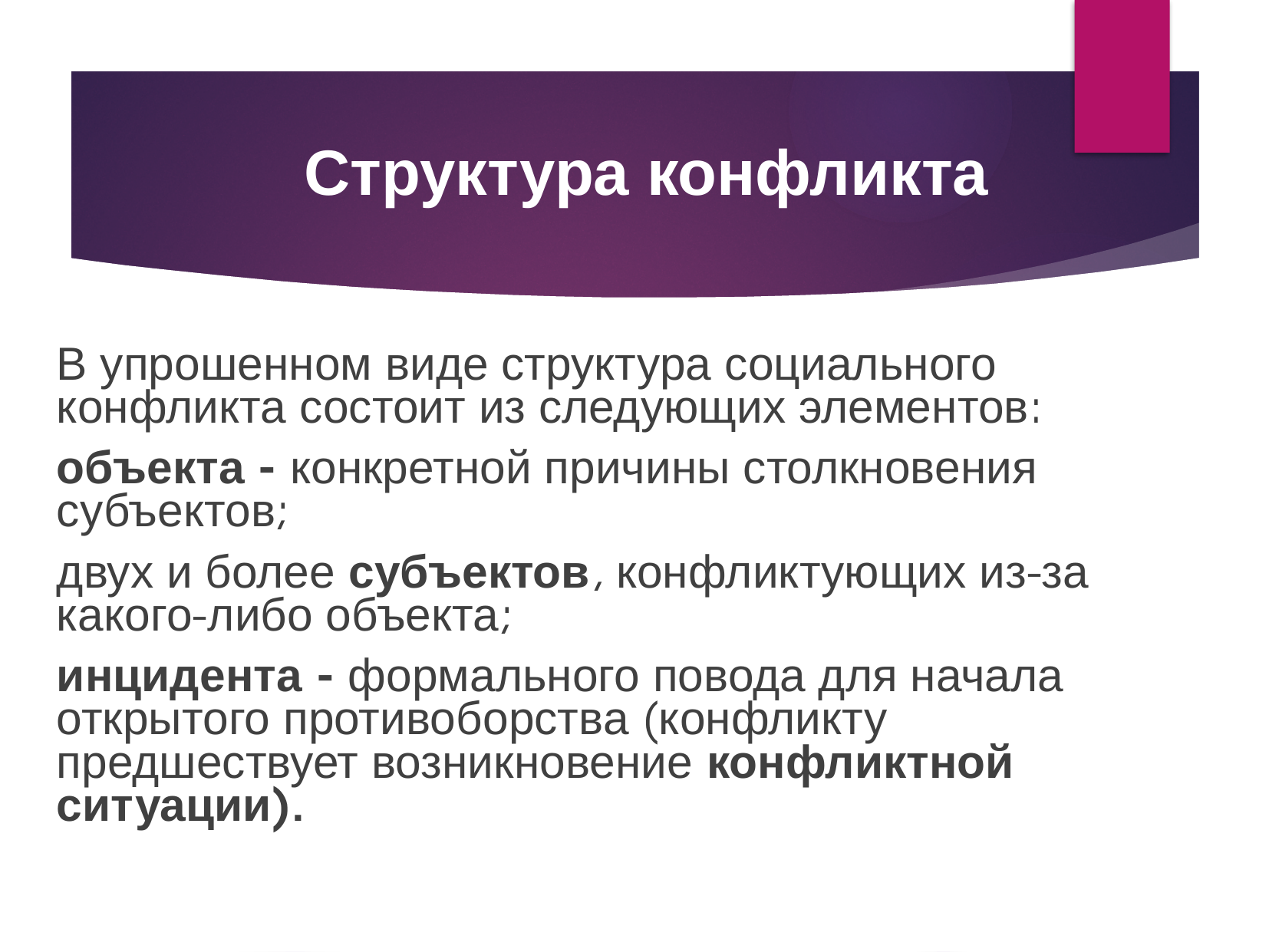

# Структура конфликта
В упрошенном виде структура социального конфликта состоит из следующих элементов:
объекта - конкретной причины столкновения субъектов;
двух и более субъектов, конфликтующих из-за какого-либо объекта;
инцидента - формального повода для начала открытого противоборства (конфликту предшествует возникновение конфликтной ситуации).